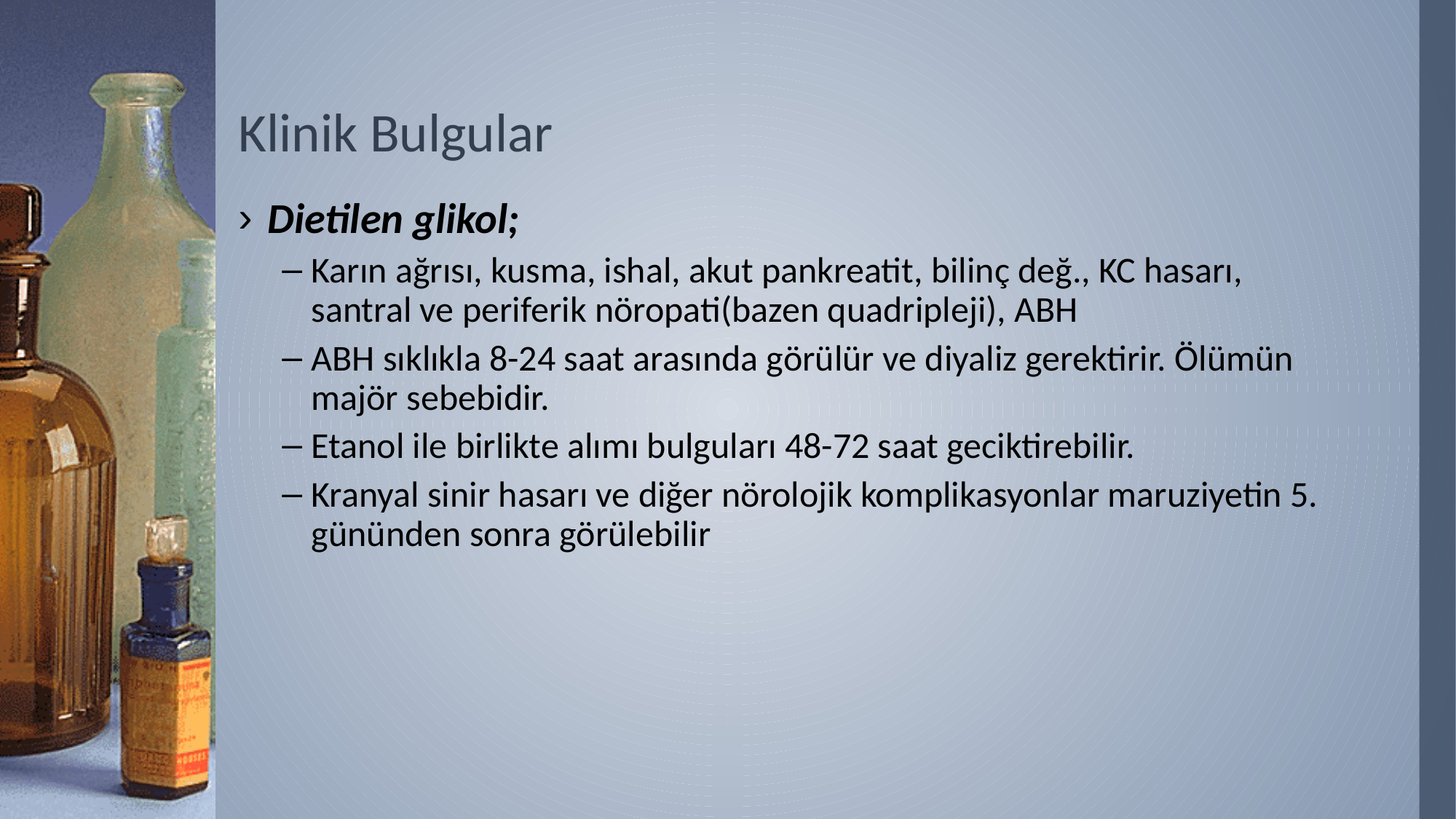

# Klinik Bulgular
Dietilen glikol;
Karın ağrısı, kusma, ishal, akut pankreatit, bilinç değ., KC hasarı, santral ve periferik nöropati(bazen quadripleji), ABH
ABH sıklıkla 8-24 saat arasında görülür ve diyaliz gerektirir. Ölümün majör sebebidir.
Etanol ile birlikte alımı bulguları 48-72 saat geciktirebilir.
Kranyal sinir hasarı ve diğer nörolojik komplikasyonlar maruziyetin 5. gününden sonra görülebilir